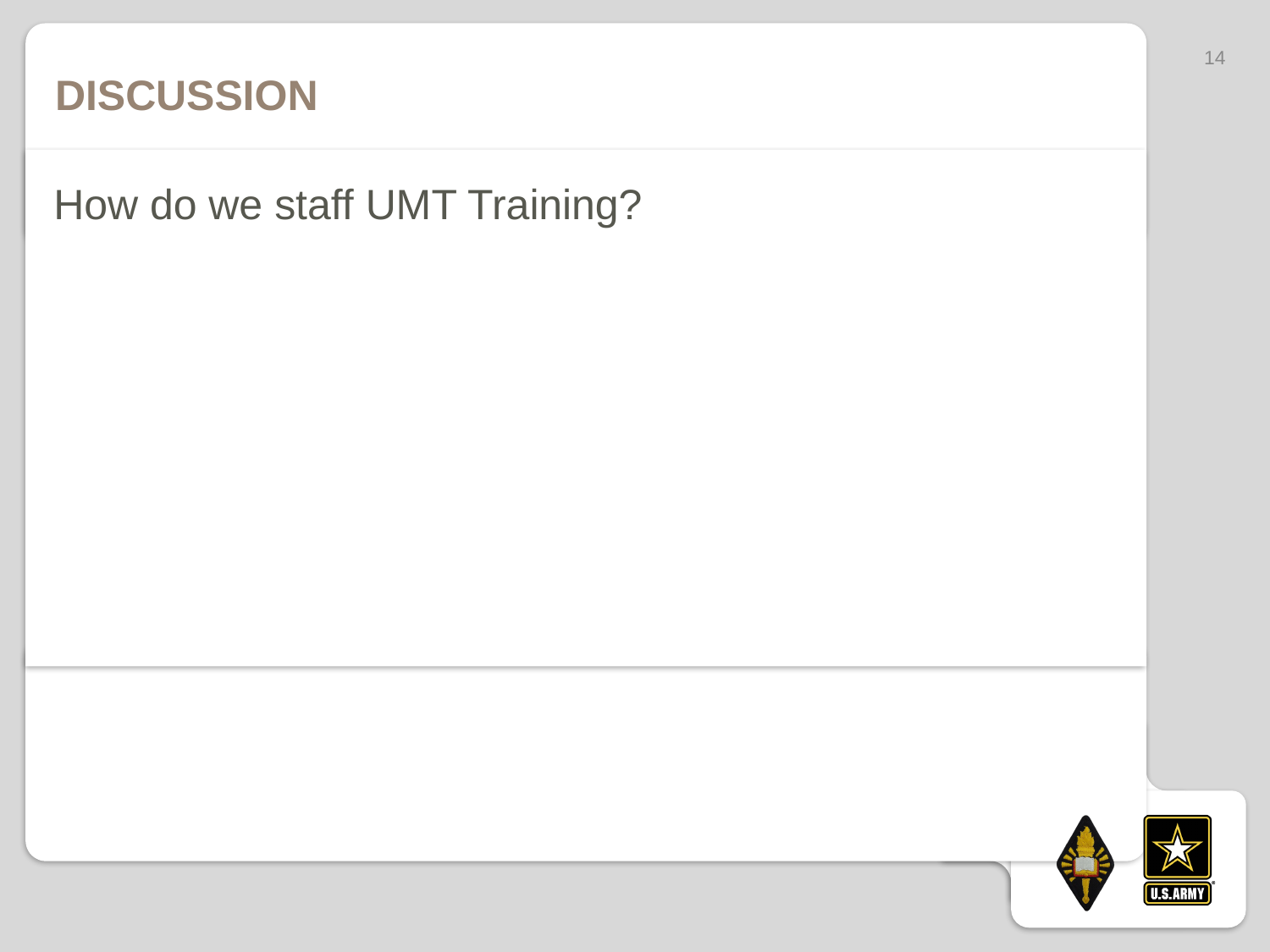

14
# Discussion
How do we staff UMT Training?